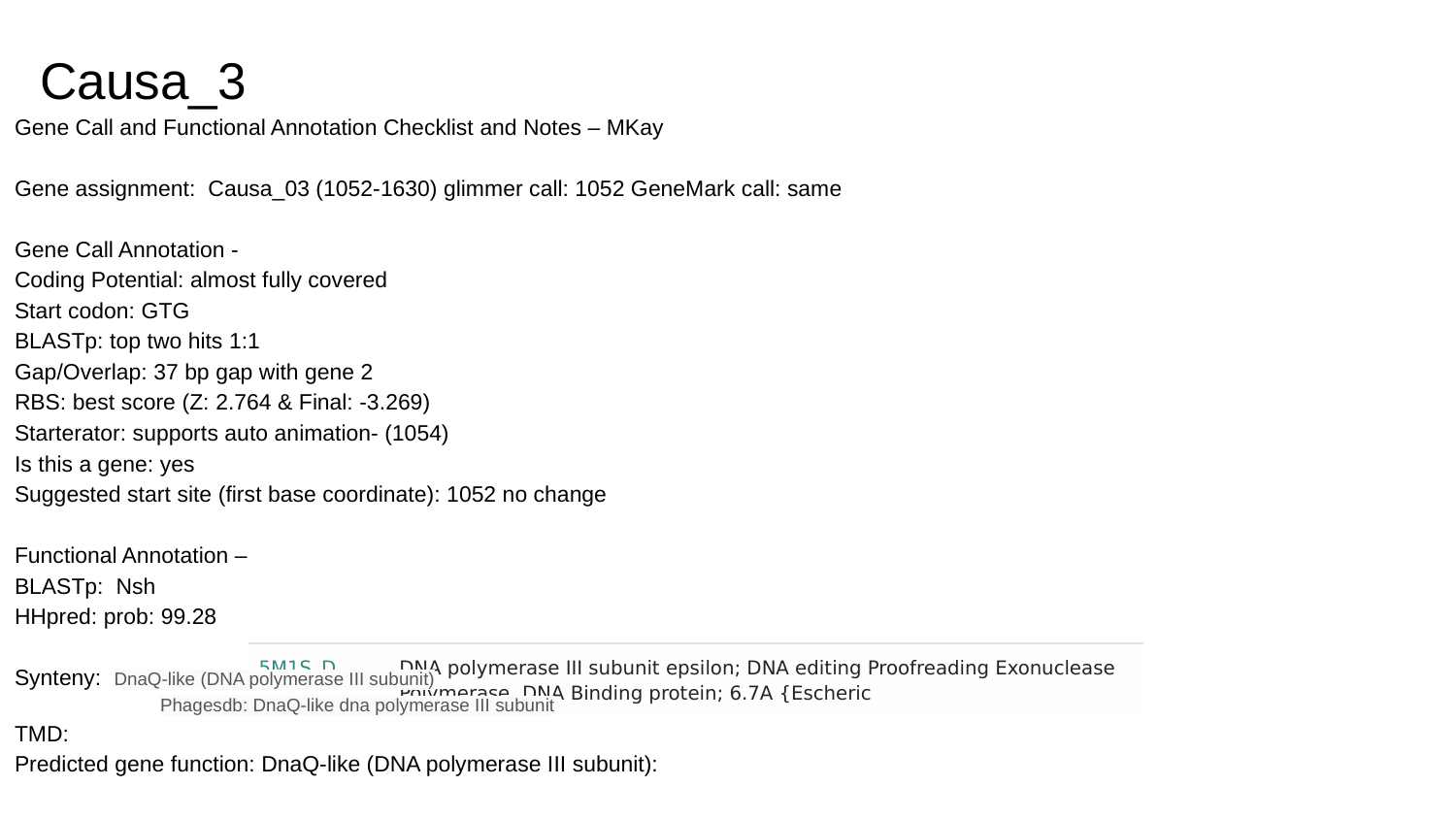

# Causa_3
Gene Call and Functional Annotation Checklist and Notes – MKay

Gene assignment:  Causa_03 (1052-1630) glimmer call: 1052 GeneMark call: same

Gene Call Annotation -
Coding Potential: almost fully covered
Start codon: GTG
BLASTp: top two hits 1:1
Gap/Overlap: 37 bp gap with gene 2
RBS: best score (Z: 2.764 & Final: -3.269)
Starterator: supports auto animation- (1054)
Is this a gene: yes
Suggested start site (first base coordinate): 1052 no change

Functional Annotation –
BLASTp:  Nsh
HHpred: prob: 99.28

Synteny:  DnaQ-like (DNA polymerase III subunit)
	Phagesdb: DnaQ-like dna polymerase III subunit
TMD:
Predicted gene function: DnaQ-like (DNA polymerase III subunit):

| 5M1S\_D | DNA polymerase III subunit epsilon; DNA editing Proofreading Exonuclease Polymerase, DNA Binding protein; 6.7A {Escheric |
| --- | --- |